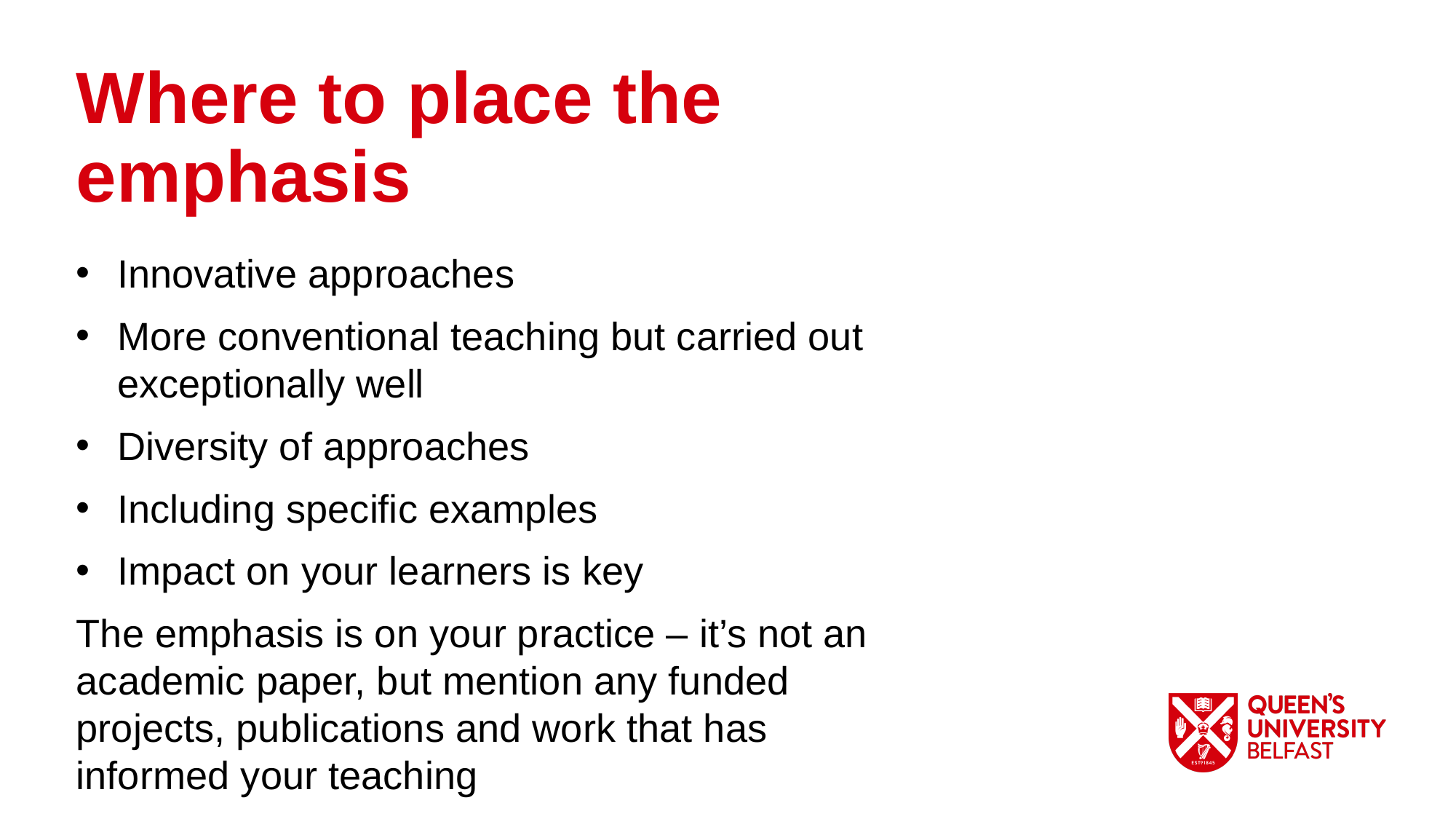

Where to place the emphasis
Innovative approaches
More conventional teaching but carried out exceptionally well
Diversity of approaches
Including specific examples
Impact on your learners is key
The emphasis is on your practice – it’s not an academic paper, but mention any funded projects, publications and work that has informed your teaching